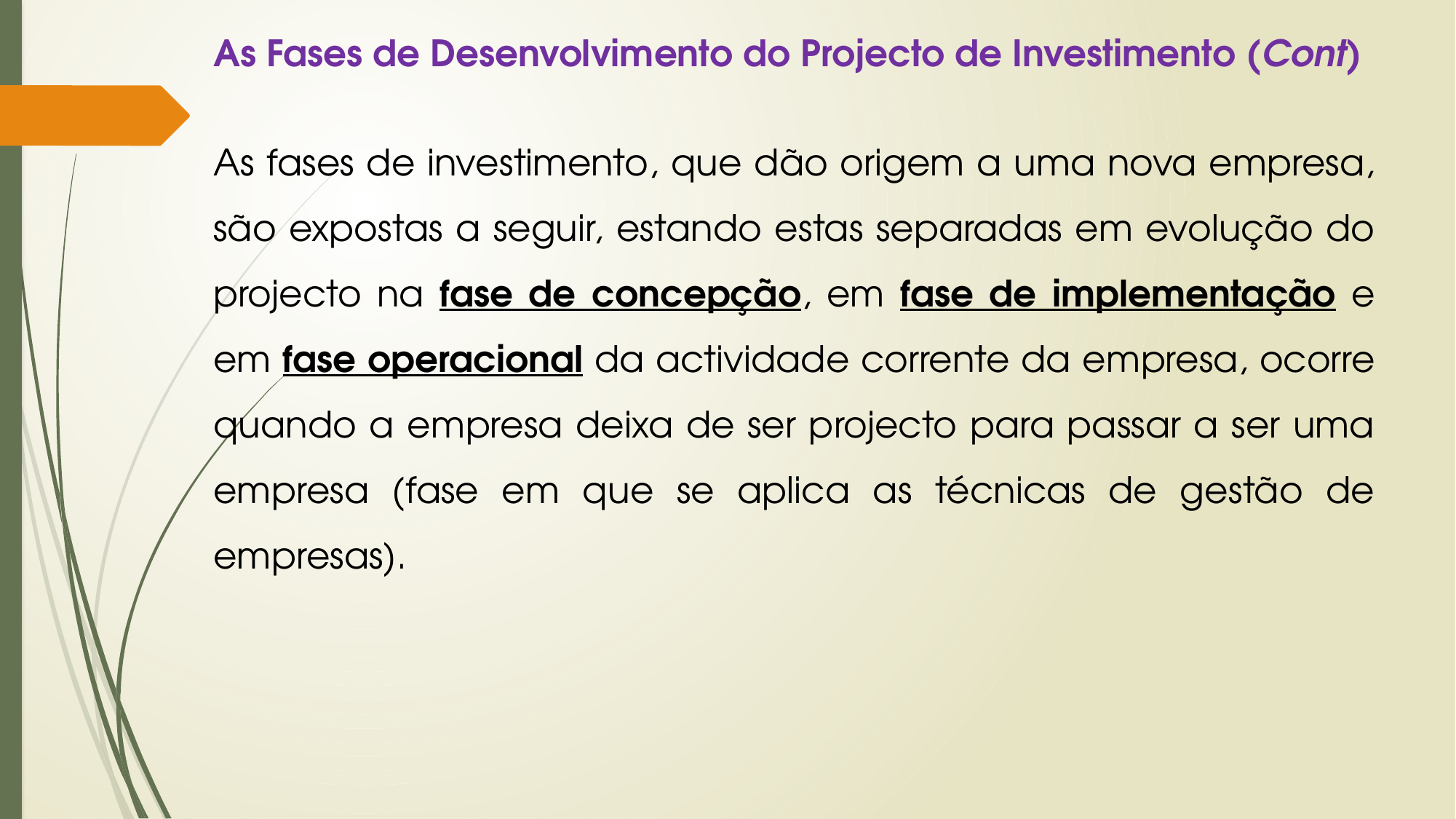

As Fases de Desenvolvimento do Projecto de Investimento (Cont)

As fases de investimento, que dão origem a uma nova empresa, são expostas a seguir, estando estas separadas em evolução do projecto na fase de concepção, em fase de implementação e em fase operacional da actividade corrente da empresa, ocorre quando a empresa deixa de ser projecto para passar a ser uma empresa (fase em que se aplica as técnicas de gestão de empresas).